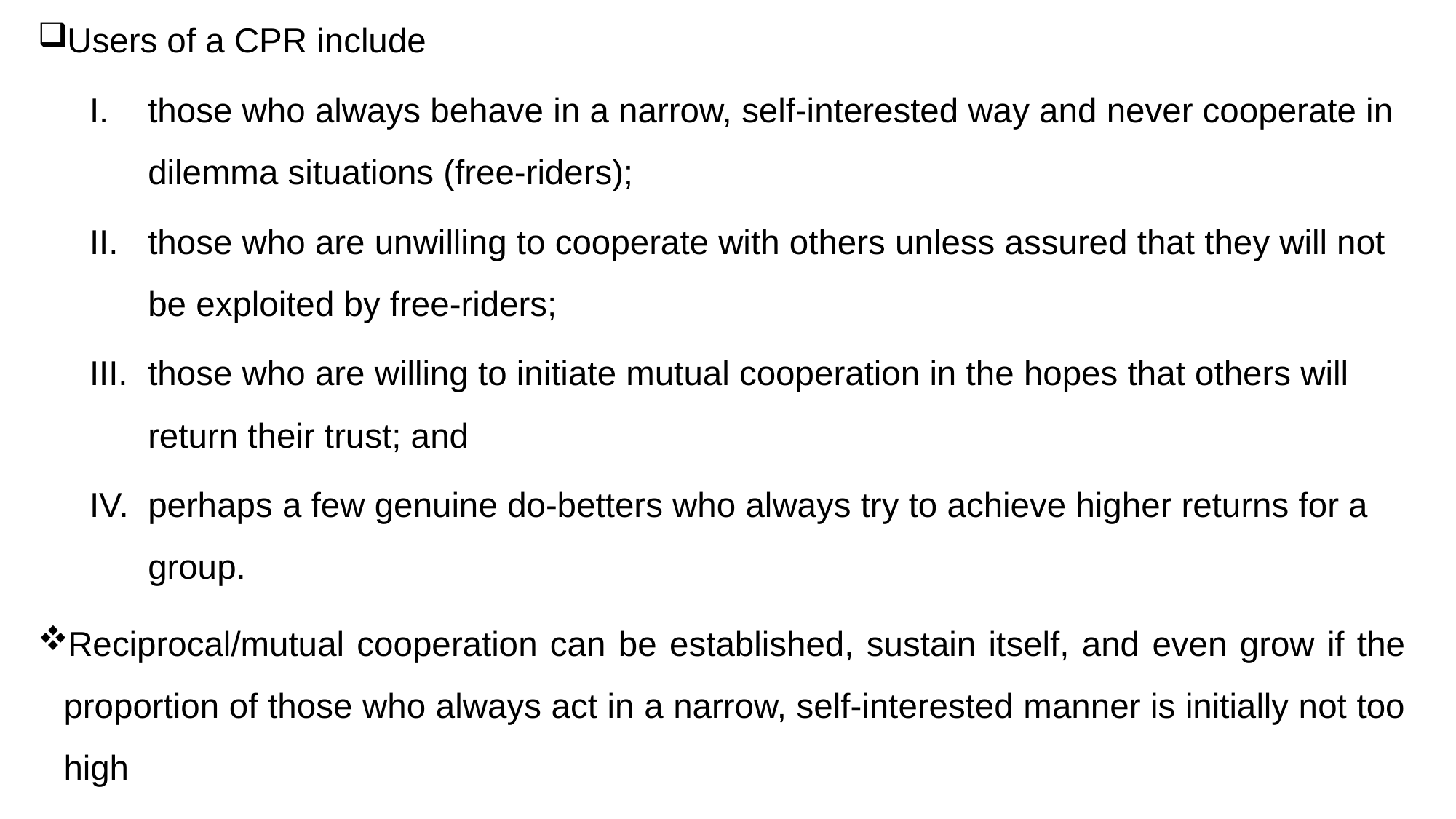

Users of a CPR include
those who always behave in a narrow, self-interested way and never cooperate in dilemma situations (free-riders);
those who are unwilling to cooperate with others unless assured that they will not be exploited by free-riders;
those who are willing to initiate mutual cooperation in the hopes that others will return their trust; and
perhaps a few genuine do-betters who always try to achieve higher returns for a group.
Reciprocal/mutual cooperation can be established, sustain itself, and even grow if the proportion of those who always act in a narrow, self-interested manner is initially not too high